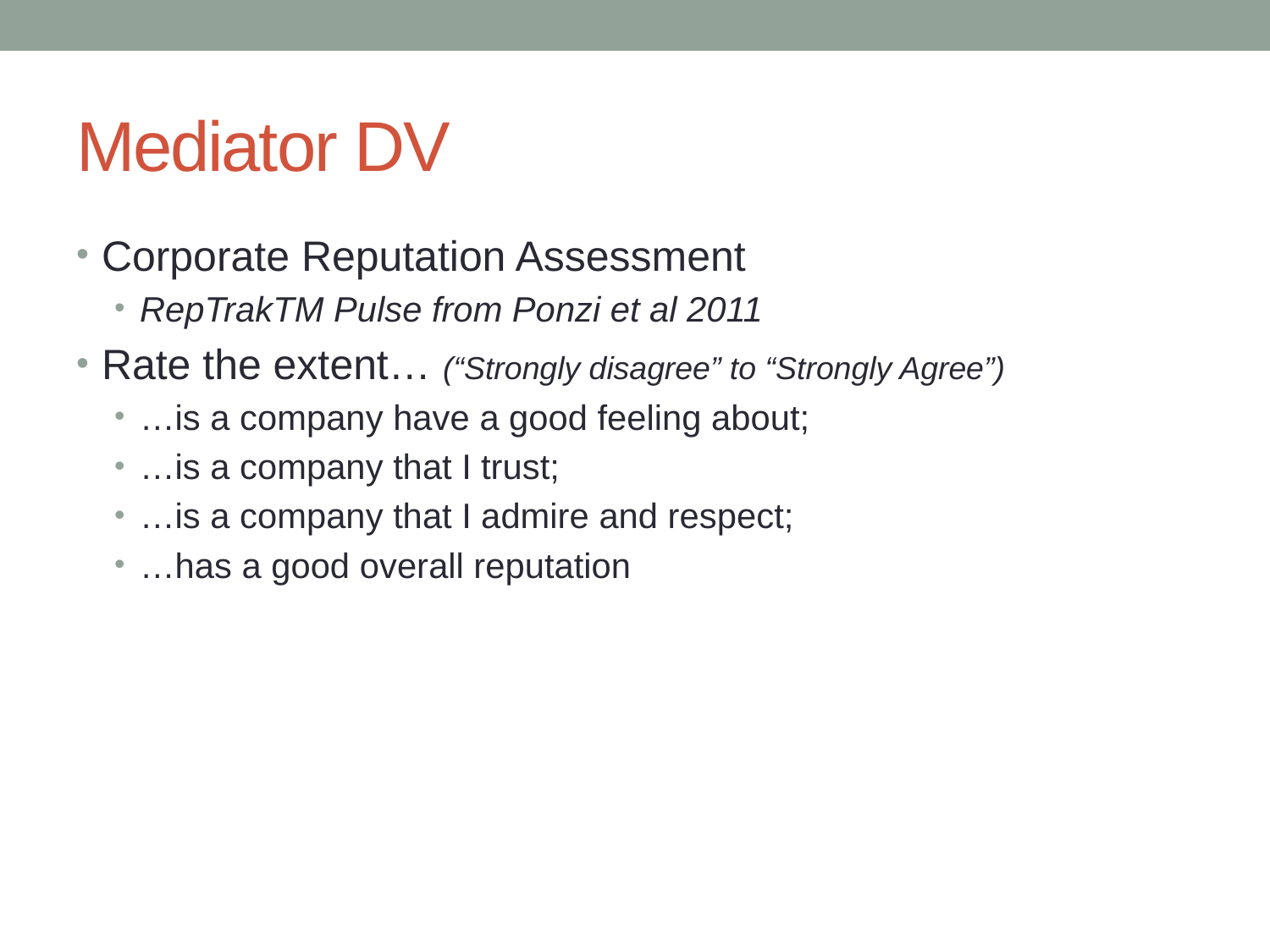

# Mediator DV
Corporate Reputation Assessment
RepTrakTM Pulse from Ponzi et al 2011
Rate the extent… (“Strongly disagree” to “Strongly Agree”)
…is a company have a good feeling about;
…is a company that I trust;
…is a company that I admire and respect;
…has a good overall reputation